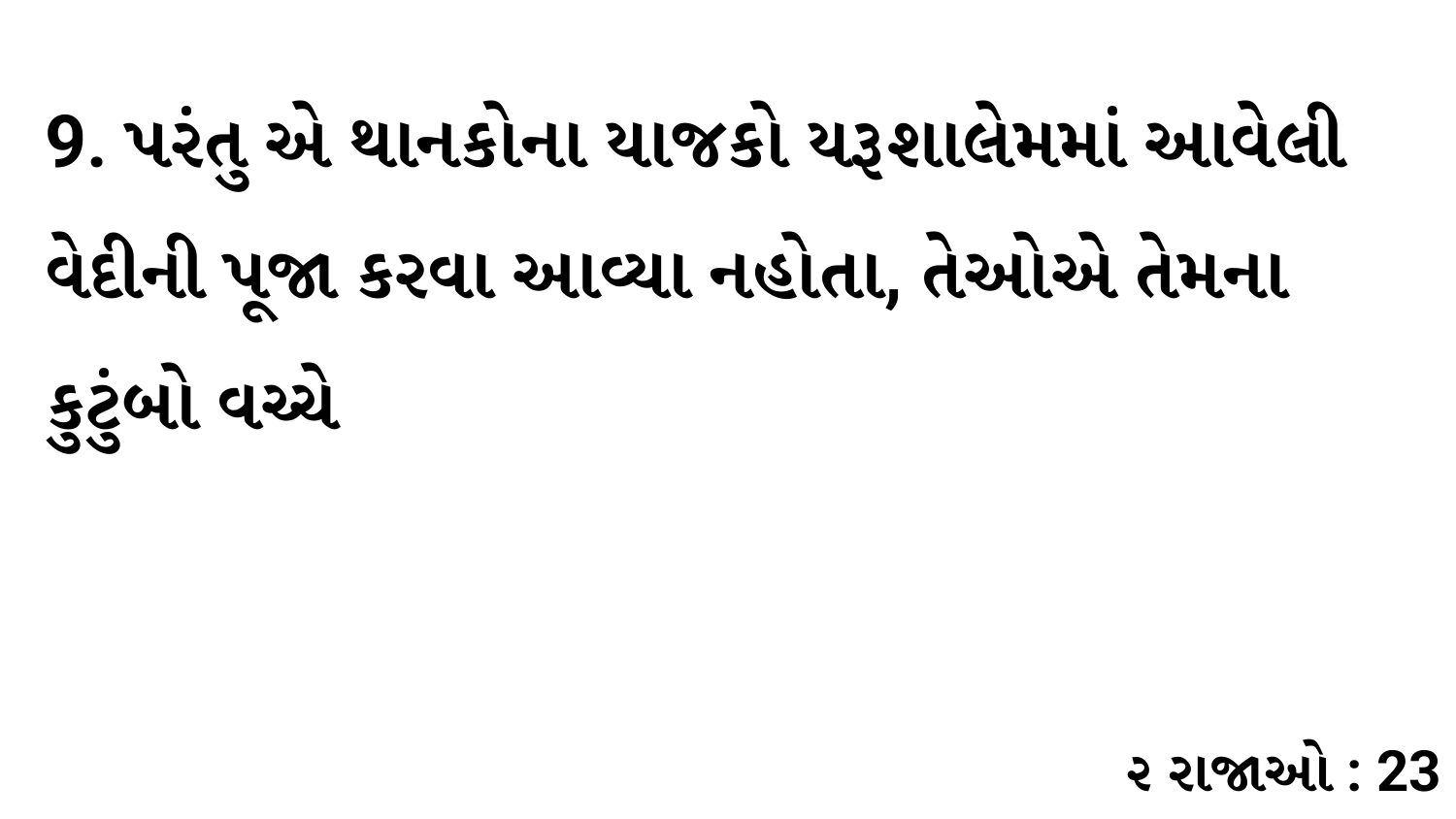

9. પરંતુ એ થાનકોના યાજકો યરૂશાલેમમાં આવેલી વેદીની પૂજા કરવા આવ્યા નહોતા, તેઓએ તેમના કુટુંબો વચ્ચે
૨ રાજાઓ : 23